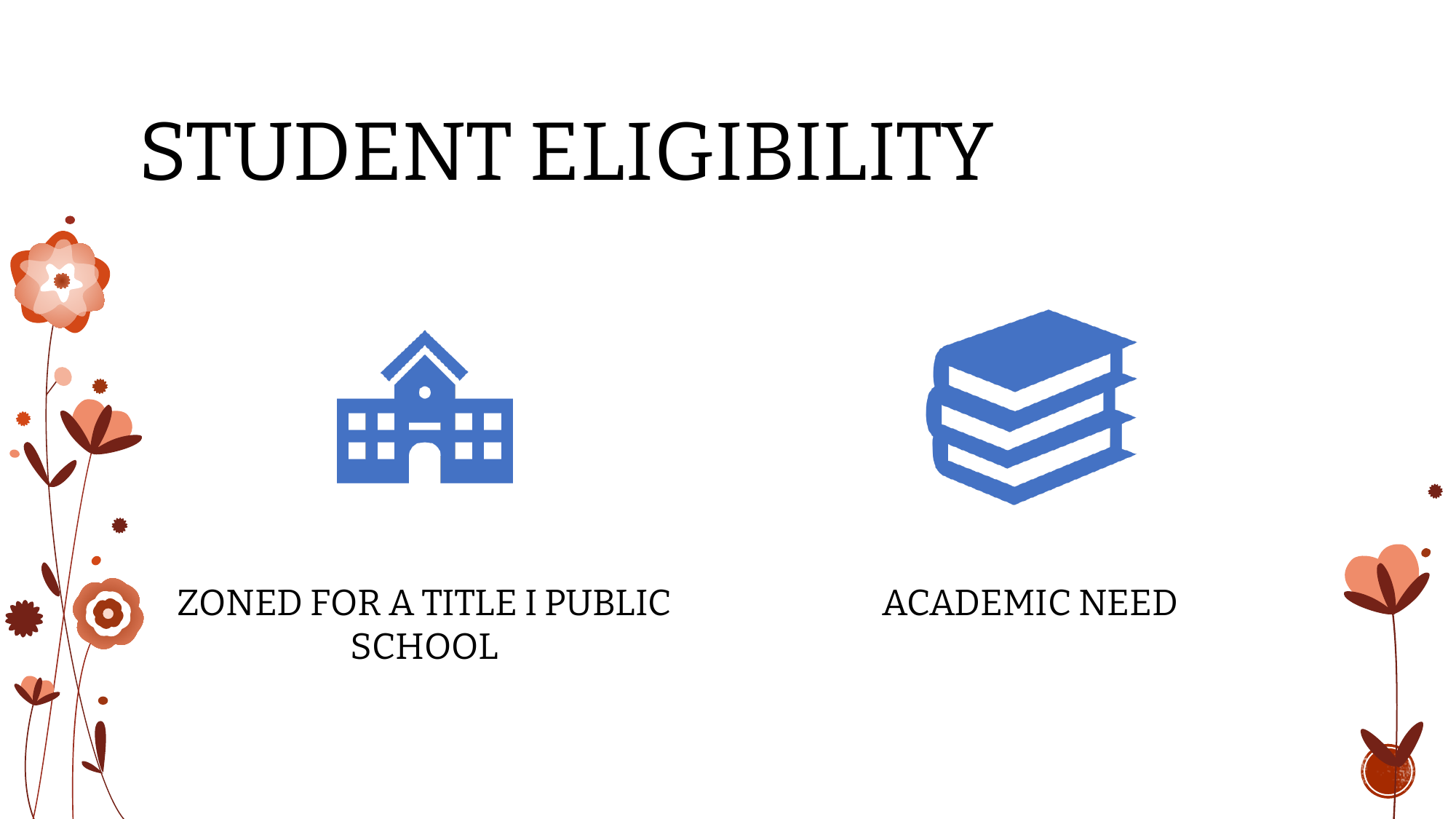

# Student Eligibility
ZONED FOR A TITLE I PUBLIC SCHOOL
ACADEMIC NEED